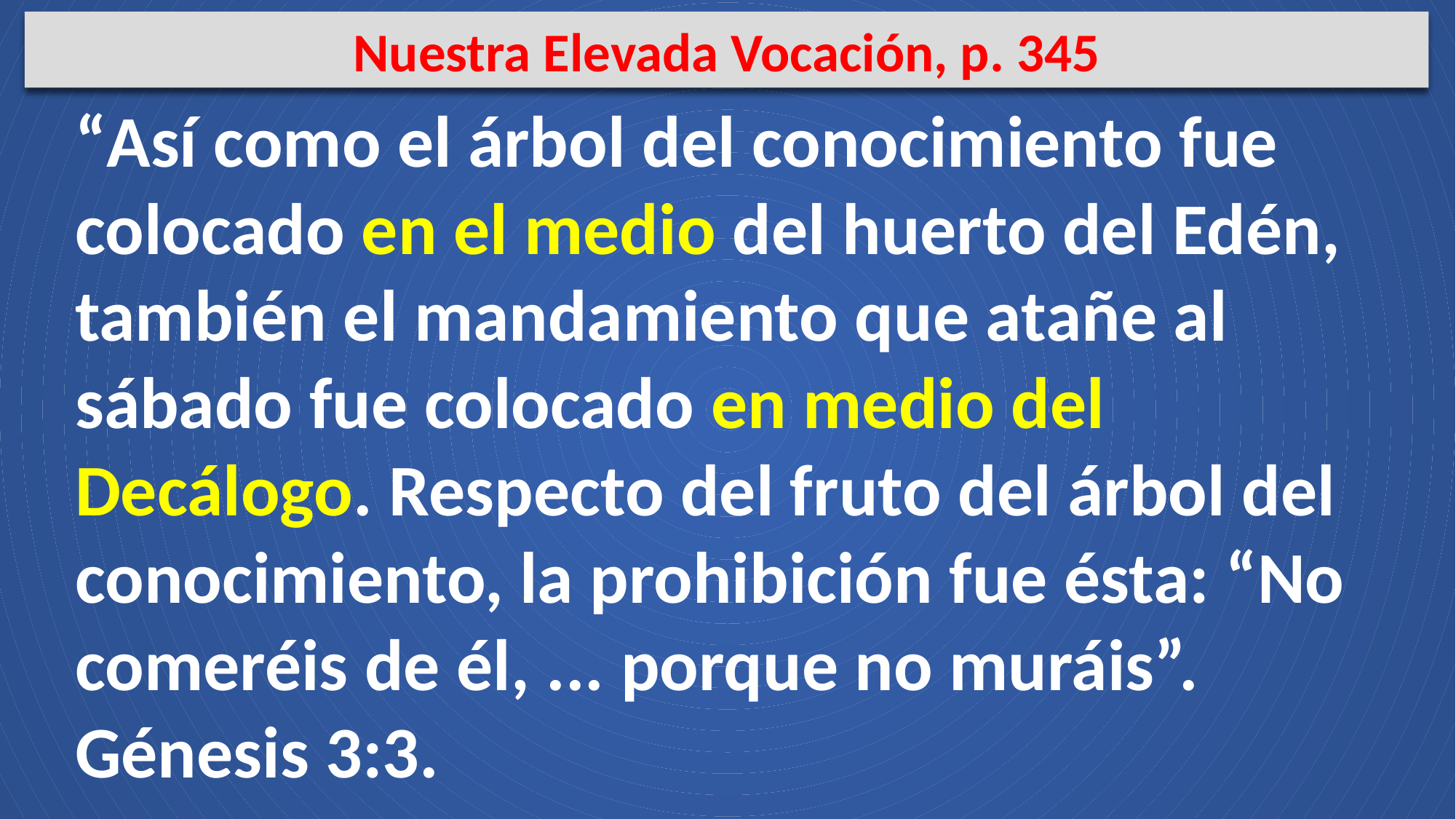

Nuestra Elevada Vocación, p. 345
“Así como el árbol del conocimiento fue colocado en el medio del huerto del Edén, también el mandamiento que atañe al sábado fue colocado en medio del Decálogo. Respecto del fruto del árbol del
conocimiento, la prohibición fue ésta: “No comeréis de él, ... porque no muráis”. Génesis 3:3.